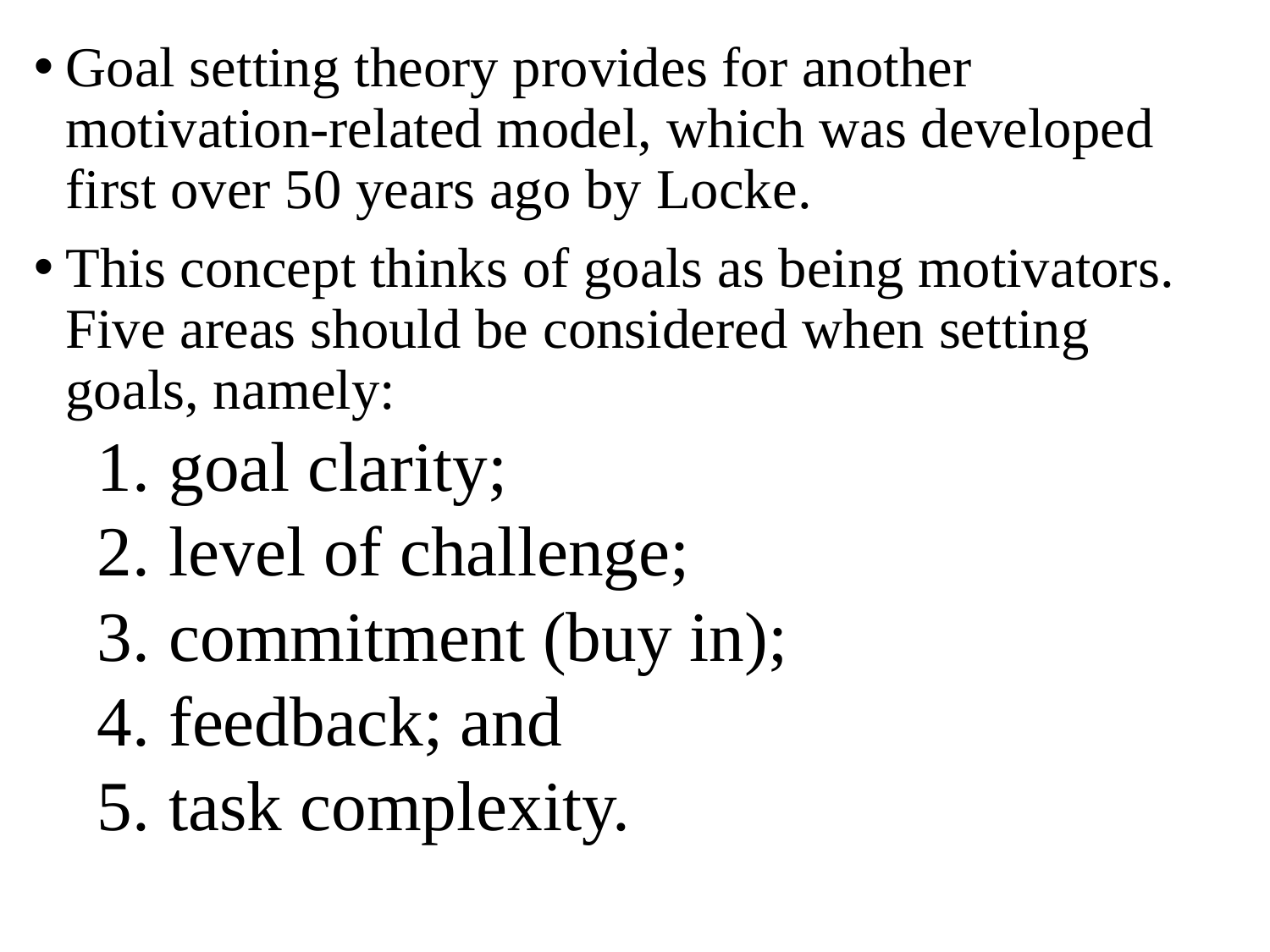

Goal setting theory provides for another motivation-related model, which was developed first over 50 years ago by Locke.
This concept thinks of goals as being motivators. Five areas should be considered when setting goals, namely:
goal clarity;
level of challenge;
commitment (buy in);
feedback; and
task complexity.